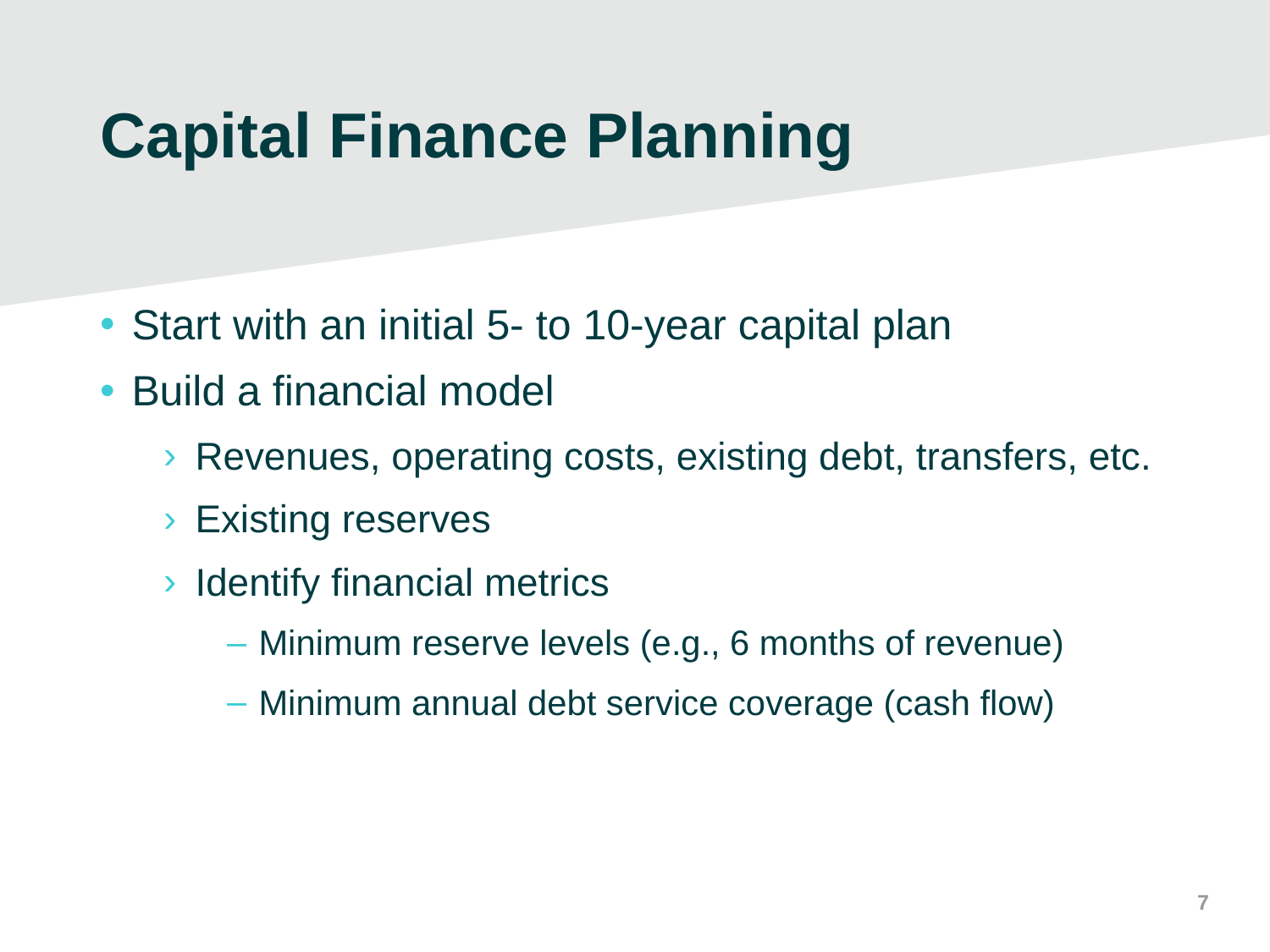

# Capital Finance Planning
Start with an initial 5- to 10-year capital plan
Build a financial model
Revenues, operating costs, existing debt, transfers, etc.
Existing reserves
Identify financial metrics
Minimum reserve levels (e.g., 6 months of revenue)
Minimum annual debt service coverage (cash flow)
7